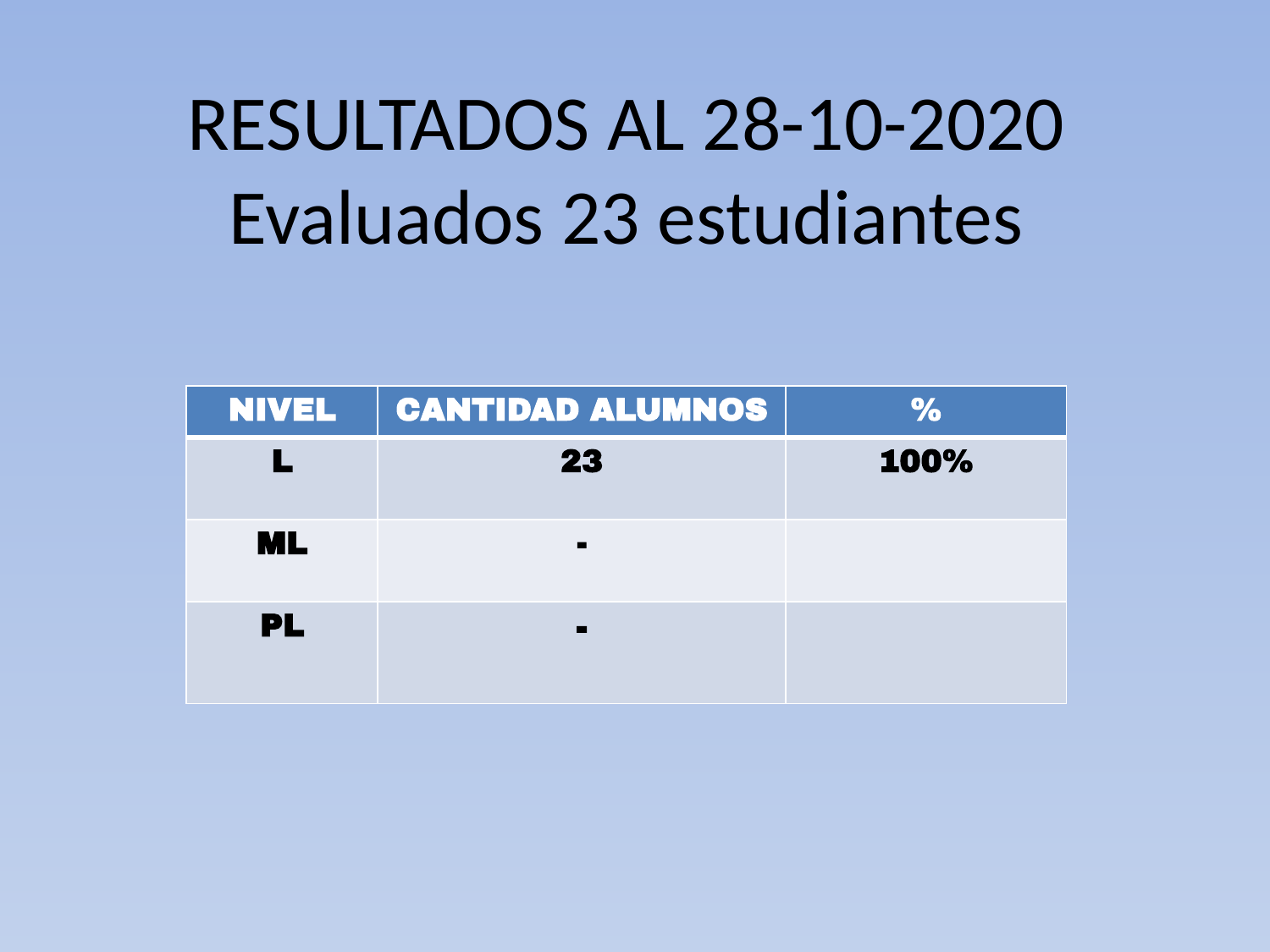

# RESULTADOS AL 28-10-2020 Evaluados 23 estudiantes
| NIVEL | CANTIDAD ALUMNOS | % |
| --- | --- | --- |
| L | 23 | 100% |
| ML | - |  |
| PL | - |  |